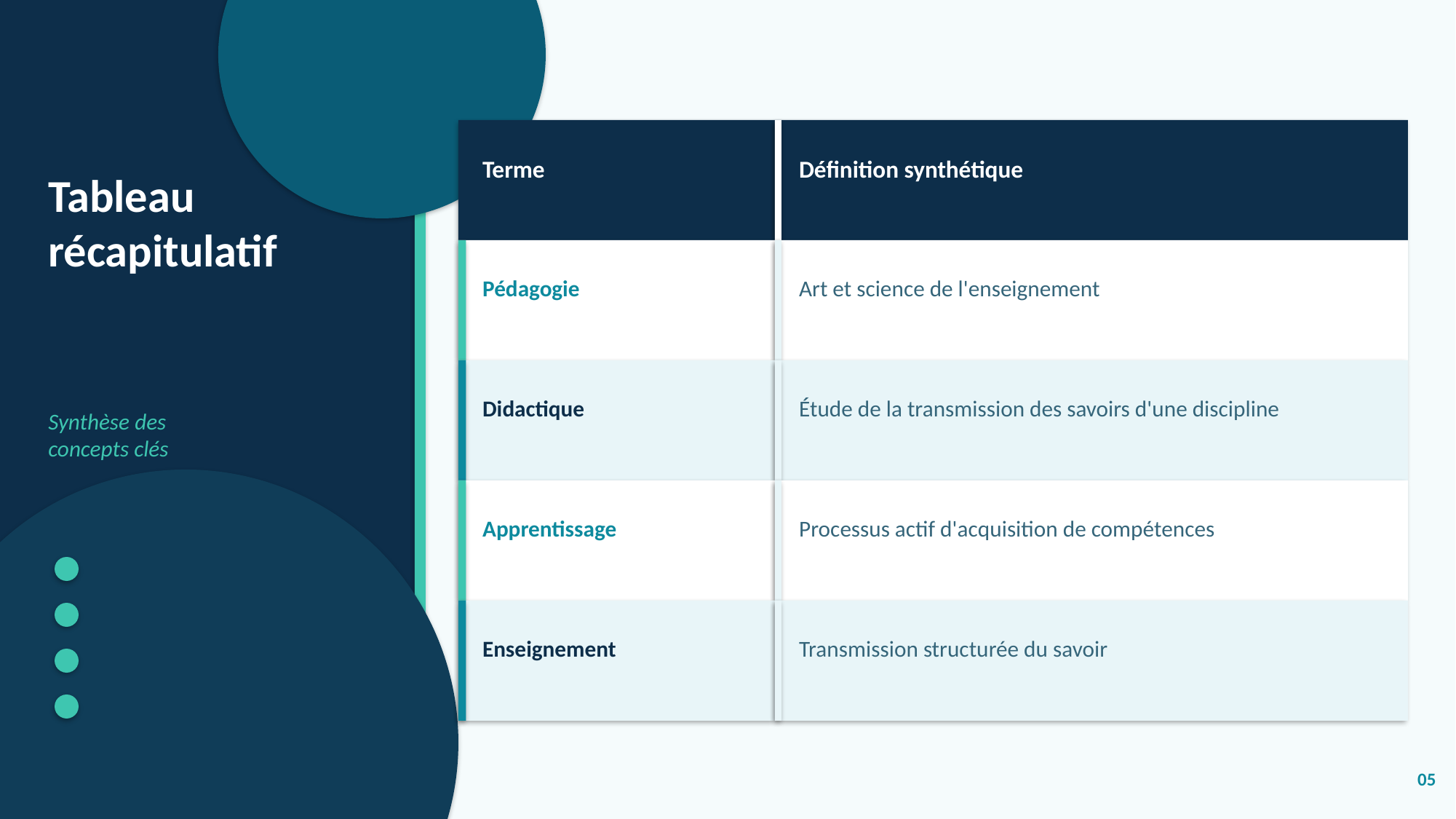

Terme
Définition synthétique
Tableau
récapitulatif

Pédagogie
Art et science de l'enseignement

Didactique
Étude de la transmission des savoirs d'une discipline
Synthèse des
concepts clés

Apprentissage
Processus actif d'acquisition de compétences

Enseignement
Transmission structurée du savoir

05